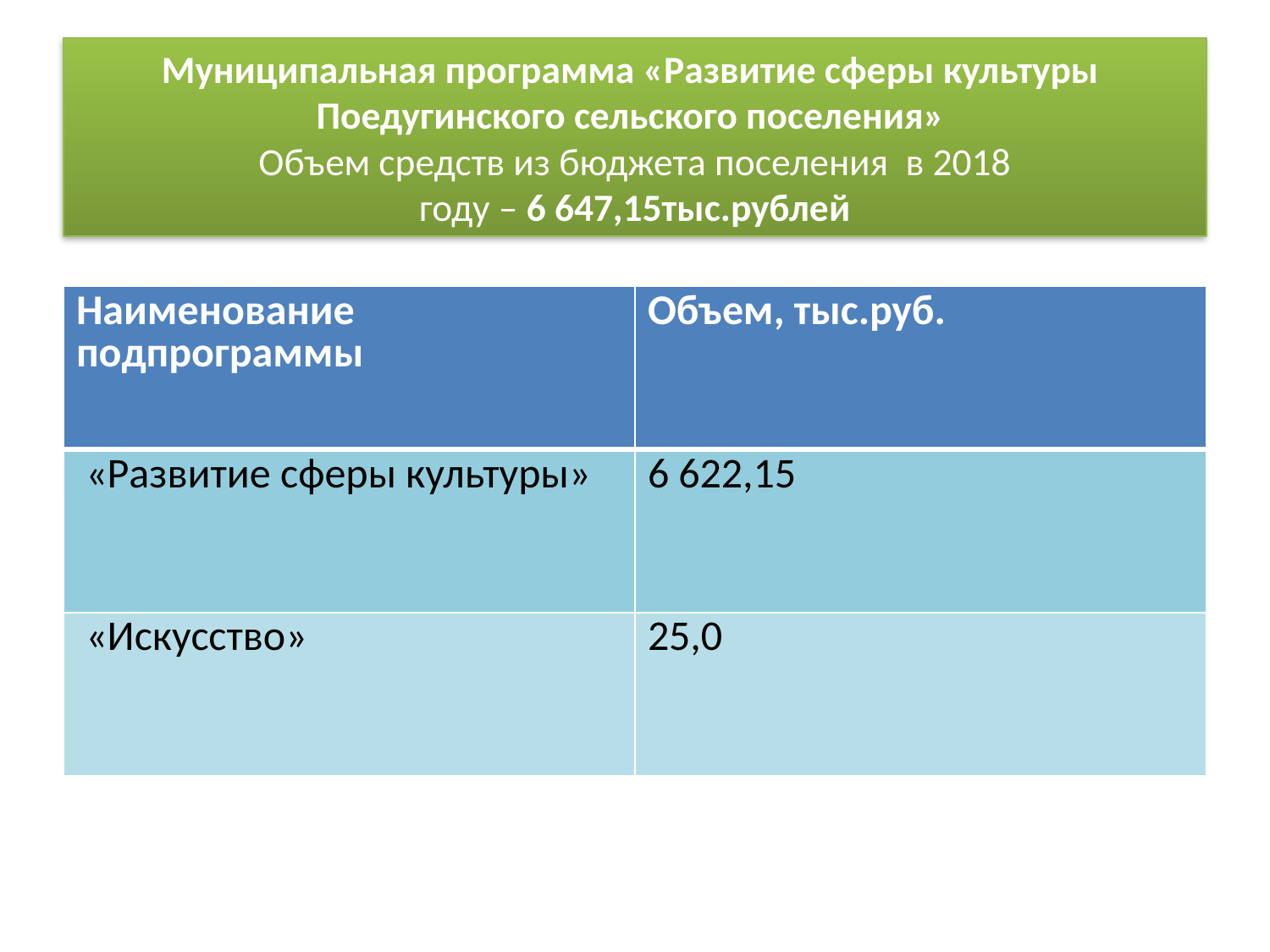

# Муниципальная программа «Развитие сферы культуры  Поедугинского сельского поселения» Объем средств из бюджета поселения  в 2018 году – 6 647,15тыс.рублей
| Наименование подпрограммы | Объем, тыс.руб. |
| --- | --- |
| «Развитие сферы культуры» | 6 622,15 |
| «Искусство» | 25,0 |